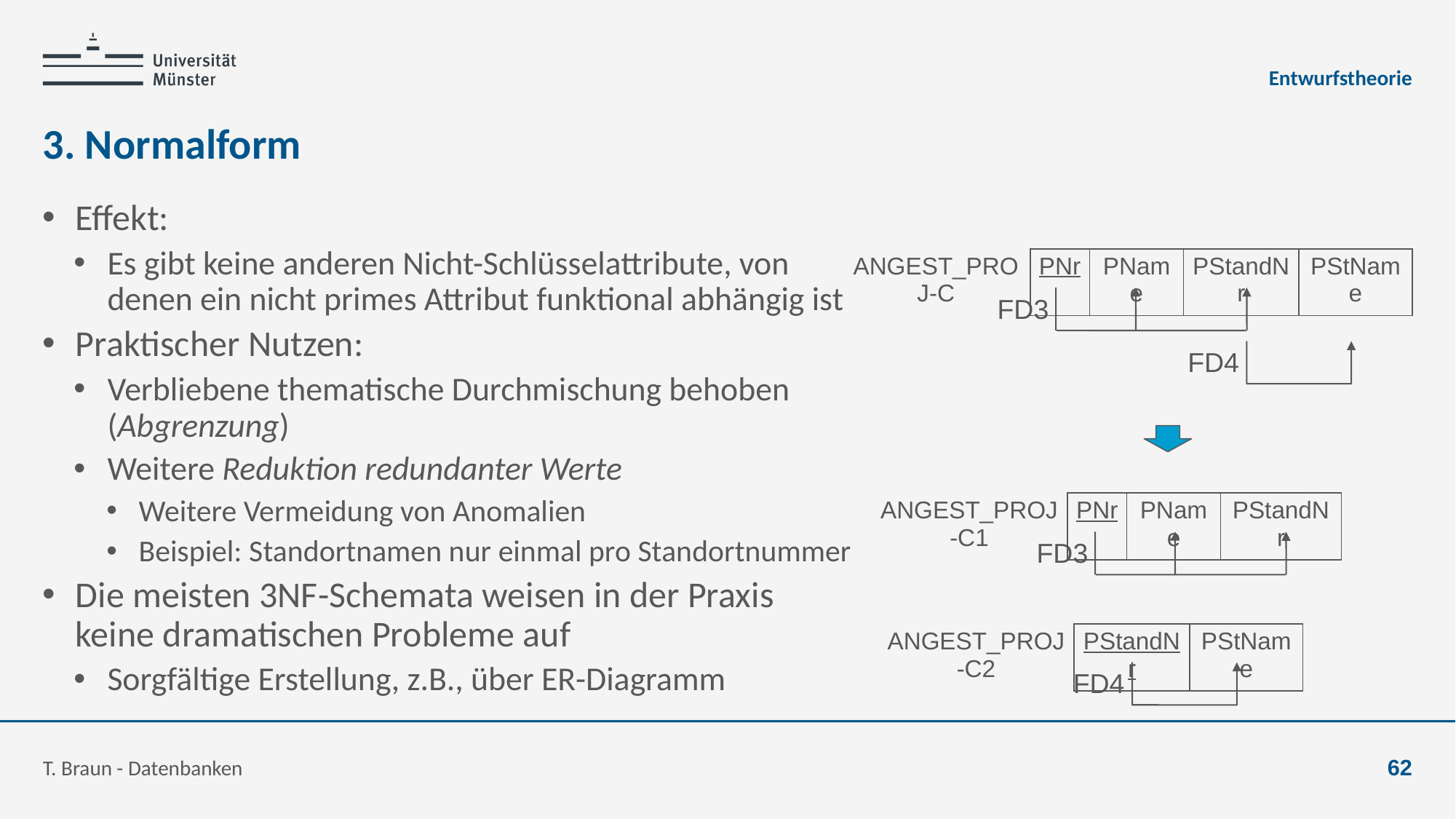

Entwurfstheorie
# 3. Normalform
Effekt:
Es gibt keine anderen Nicht-Schlüsselattribute, von denen ein nicht primes Attribut funktional abhängig ist
Praktischer Nutzen:
Verbliebene thematische Durchmischung behoben (Abgrenzung)
Weitere Reduktion redundanter Werte
Weitere Vermeidung von Anomalien
Beispiel: Standortnamen nur einmal pro Standortnummer
Die meisten 3NF-Schemata weisen in der Praxis keine dramatischen Probleme auf
Sorgfältige Erstellung, z.B., über ER-Diagramm
| ANGEST\_PROJ-C | PNr | PName | PStandNr | PStName |
| --- | --- | --- | --- | --- |
FD3

FD4

| ANGEST\_PROJ-C1 | PNr | PName | PStandNr |
| --- | --- | --- | --- |
FD3

| ANGEST\_PROJ-C2 | PStandNr | PStName |
| --- | --- | --- |
FD4

T. Braun - Datenbanken
62